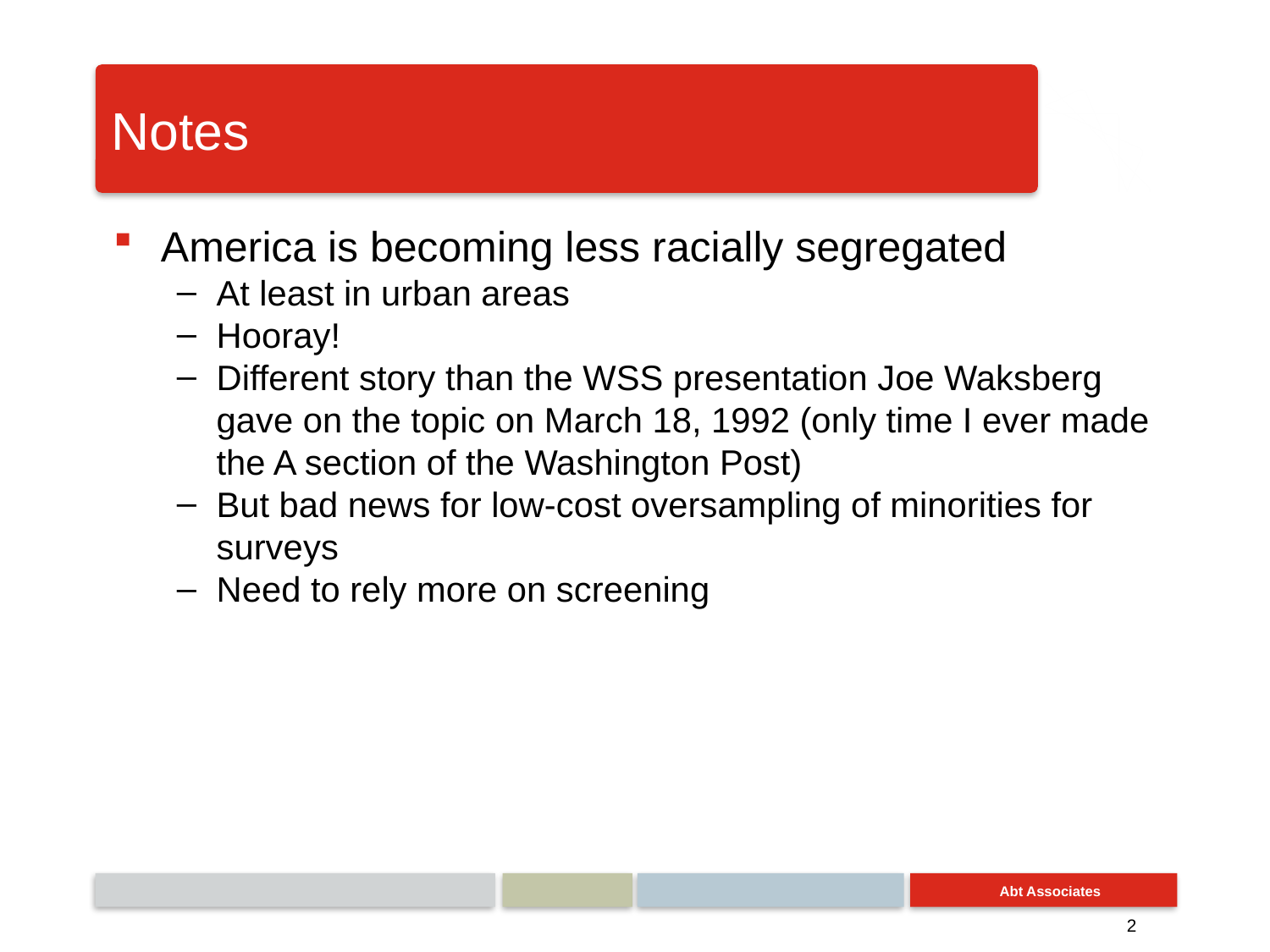

# Notes
America is becoming less racially segregated
At least in urban areas
Hooray!
Different story than the WSS presentation Joe Waksberg gave on the topic on March 18, 1992 (only time I ever made the A section of the Washington Post)
But bad news for low-cost oversampling of minorities for surveys
Need to rely more on screening

2